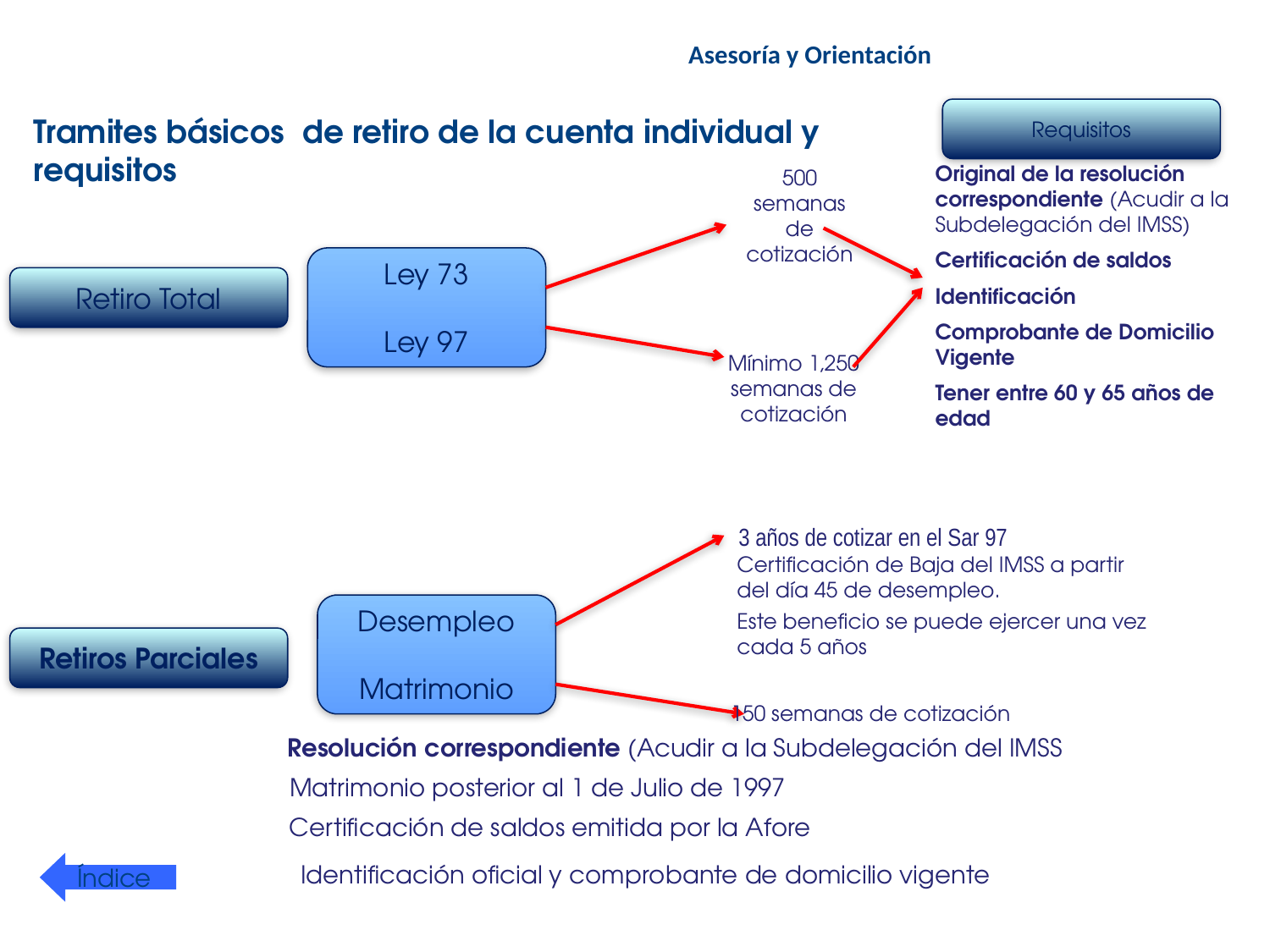

# Asesoría y Orientación
Requisitos
Tramites básicos  de retiro de la cuenta individual y requisitos
Original de la resolución correspondiente (Acudir a la Subdelegación del IMSS)
Certificación de saldos
Identificación
Comprobante de Domicilio Vigente
Tener entre 60 y 65 años de edad
500 semanas de cotización
Ley 73

Ley 97
Retiro Total
Mínimo 1,250 semanas de cotización
3 años de cotizar en el Sar 97
Certificación de Baja del IMSS a partir del día 45 de desempleo.
Desempleo

Matrimonio
Este beneficio se puede ejercer una vez cada 5 años
Retiros Parciales
150 semanas de cotización
Resolución correspondiente (Acudir a la Subdelegación del IMSS
Matrimonio posterior al 1 de Julio de 1997
Certificación de saldos emitida por la Afore
Índice
Identificación oficial y comprobante de domicilio vigente